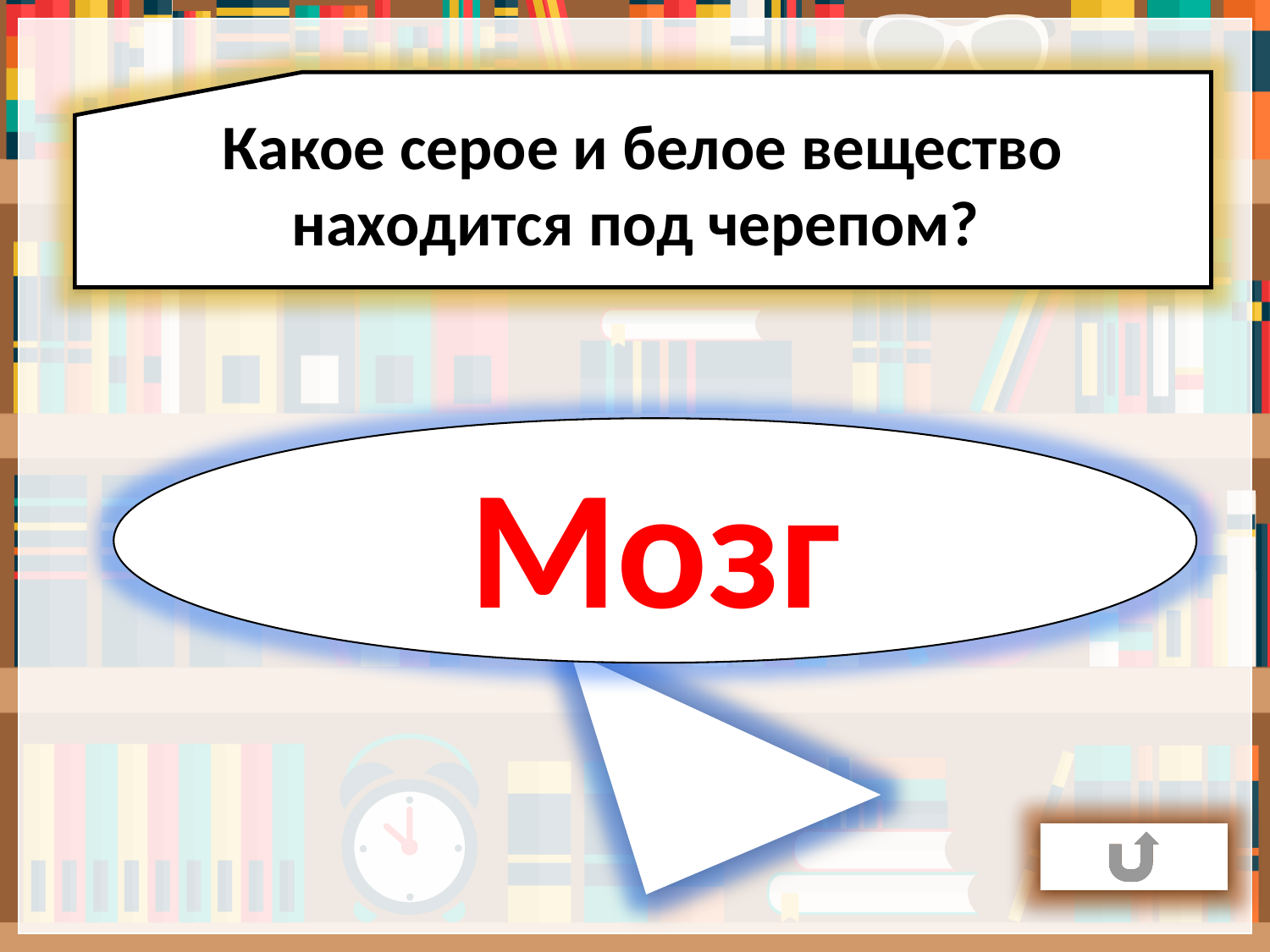

Какое серое и белое вещество находится под черепом?

Мозг